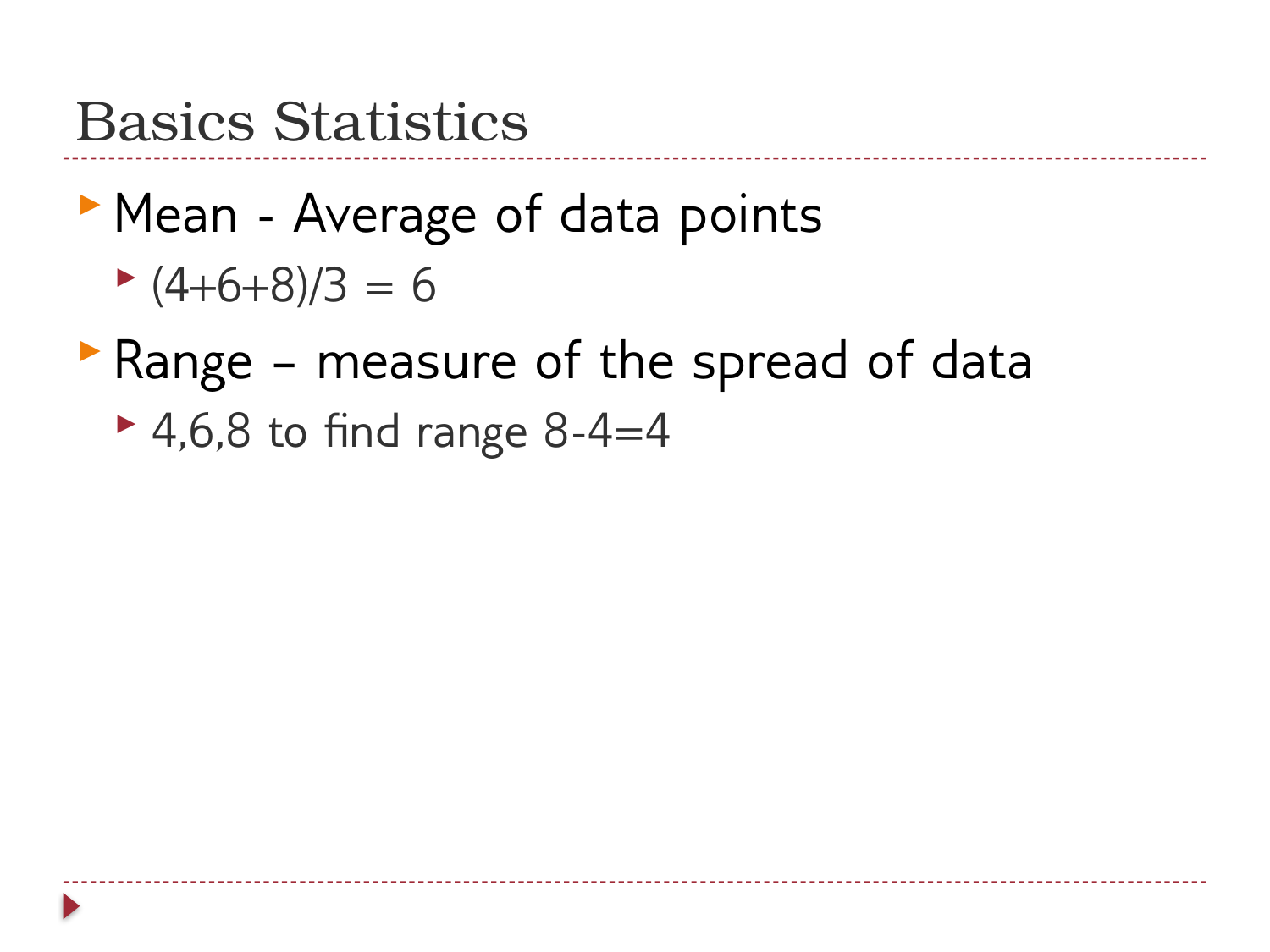

# Basics Statistics
Mean - Average of data points
(4+6+8)/3 = 6
Range – measure of the spread of data
4,6,8 to find range 8-4=4